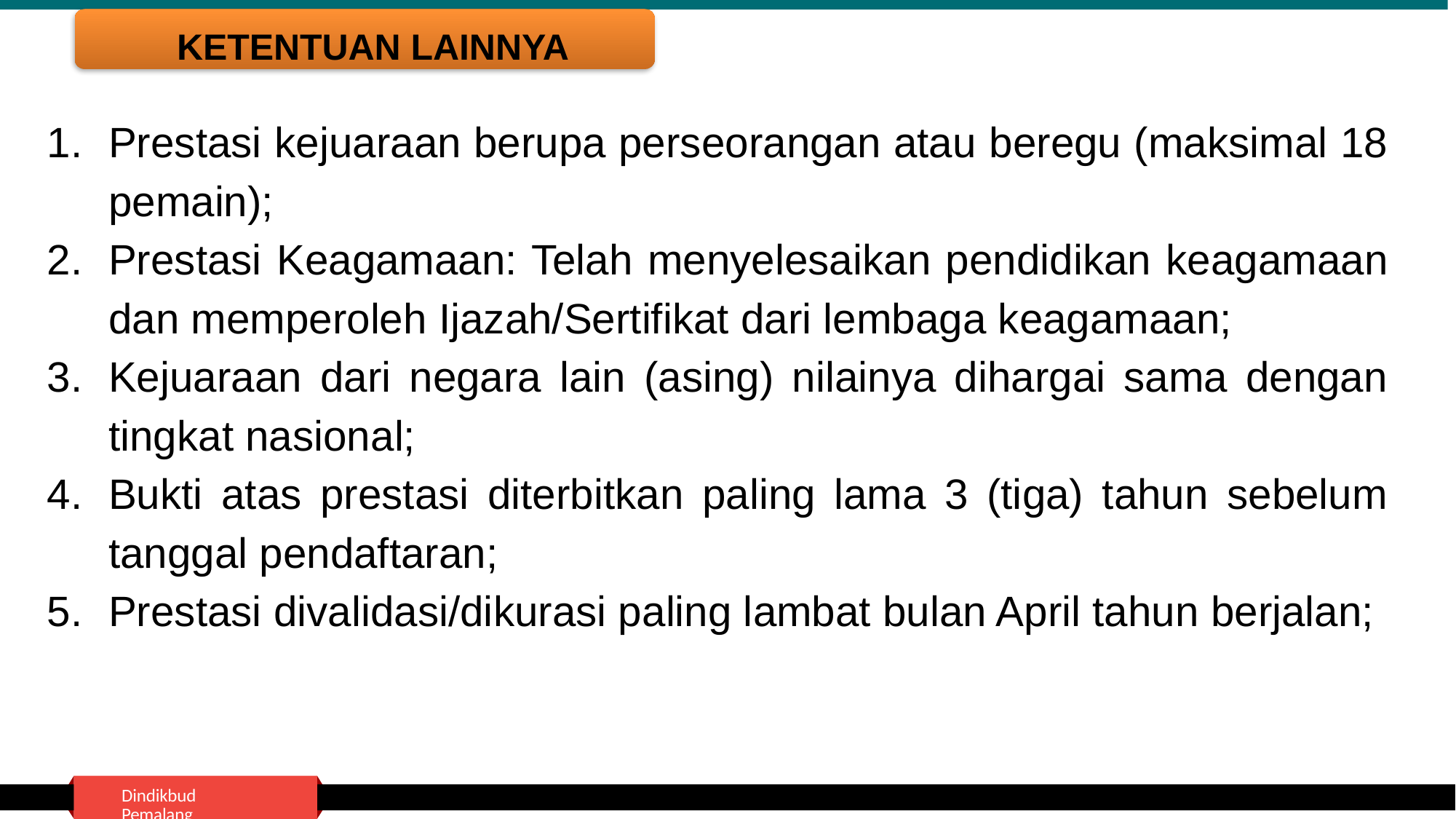

KETENTUAN LAINNYA
Prestasi kejuaraan berupa perseorangan atau beregu (maksimal 18 pemain);
Prestasi Keagamaan: Telah menyelesaikan pendidikan keagamaan dan memperoleh Ijazah/Sertifikat dari lembaga keagamaan;
Kejuaraan dari negara lain (asing) nilainya dihargai sama dengan tingkat nasional;
Bukti atas prestasi diterbitkan paling lama 3 (tiga) tahun sebelum tanggal pendaftaran;
Prestasi divalidasi/dikurasi paling lambat bulan April tahun berjalan;
Dindikbud Pemalang